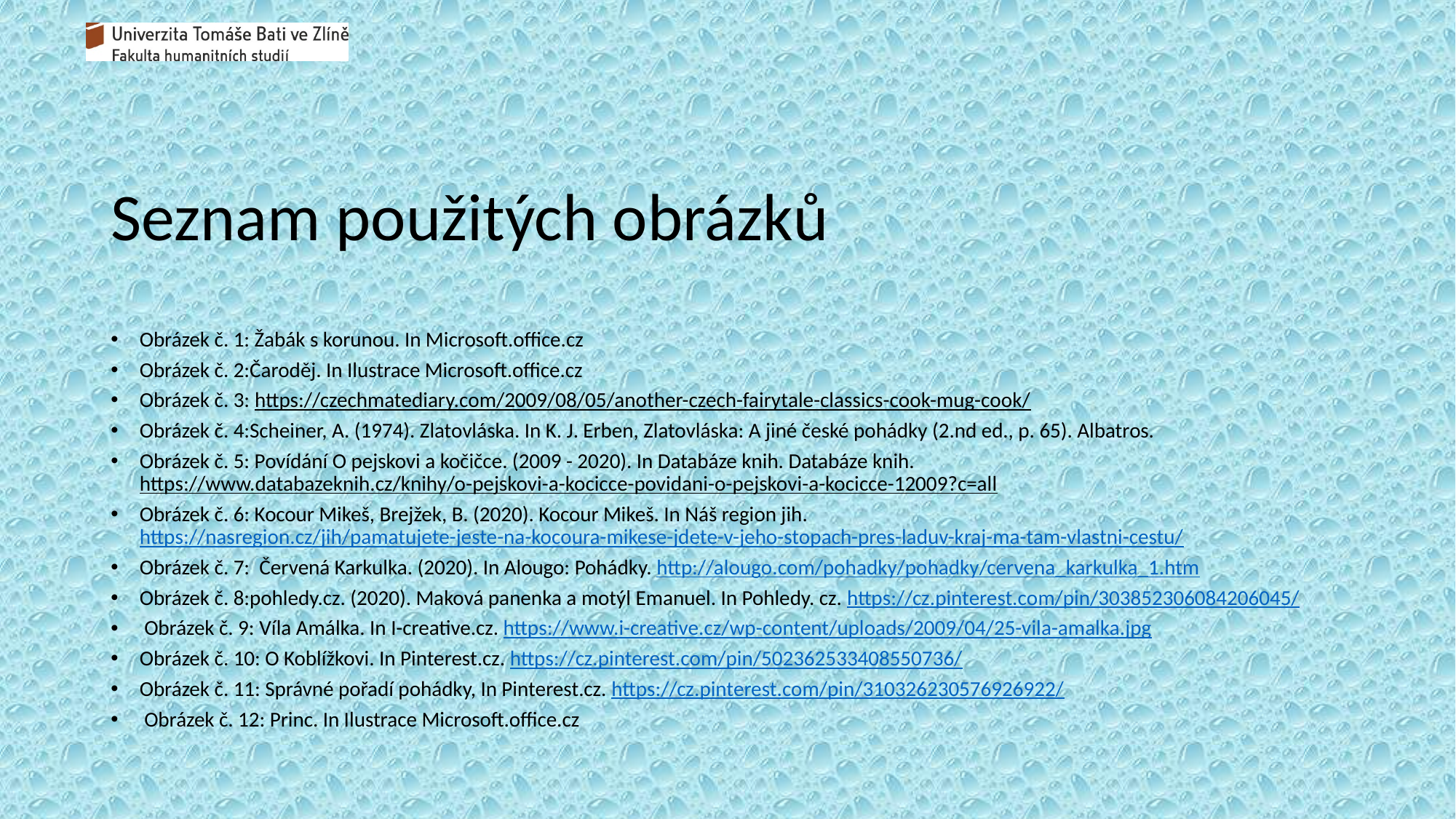

# Seznam použitých obrázků
Obrázek č. 1: Žabák s korunou. In Microsoft.office.cz
Obrázek č. 2:Čaroděj. In Ilustrace Microsoft.office.cz
Obrázek č. 3: https://czechmatediary.com/2009/08/05/another-czech-fairytale-classics-cook-mug-cook/
Obrázek č. 4:Scheiner, A. (1974). Zlatovláska. In K. J. Erben, Zlatovláska: A jiné české pohádky (2.nd ed., p. 65). Albatros.
Obrázek č. 5: Povídání O pejskovi a kočičce. (2009 - 2020). In Databáze knih. Databáze knih. https://www.databazeknih.cz/knihy/o-pejskovi-a-kocicce-povidani-o-pejskovi-a-kocicce-12009?c=all
Obrázek č. 6: Kocour Mikeš, Brejžek, B. (2020). Kocour Mikeš. In Náš region jih. https://nasregion.cz/jih/pamatujete-jeste-na-kocoura-mikese-jdete-v-jeho-stopach-pres-laduv-kraj-ma-tam-vlastni-cestu/
Obrázek č. 7:  Červená Karkulka. (2020). In Alougo: Pohádky. http://alougo.com/pohadky/pohadky/cervena_karkulka_1.htm
Obrázek č. 8:pohledy.cz. (2020). Maková panenka a motýl Emanuel. In Pohledy. cz. https://cz.pinterest.com/pin/303852306084206045/
 Obrázek č. 9: Víla Amálka. In I-creative.cz. https://www.i-creative.cz/wp-content/uploads/2009/04/25-vila-amalka.jpg
Obrázek č. 10: O Koblížkovi. In Pinterest.cz. https://cz.pinterest.com/pin/502362533408550736/
Obrázek č. 11: Správné pořadí pohádky, In Pinterest.cz. https://cz.pinterest.com/pin/310326230576926922/
 Obrázek č. 12: Princ. In Ilustrace Microsoft.office.cz